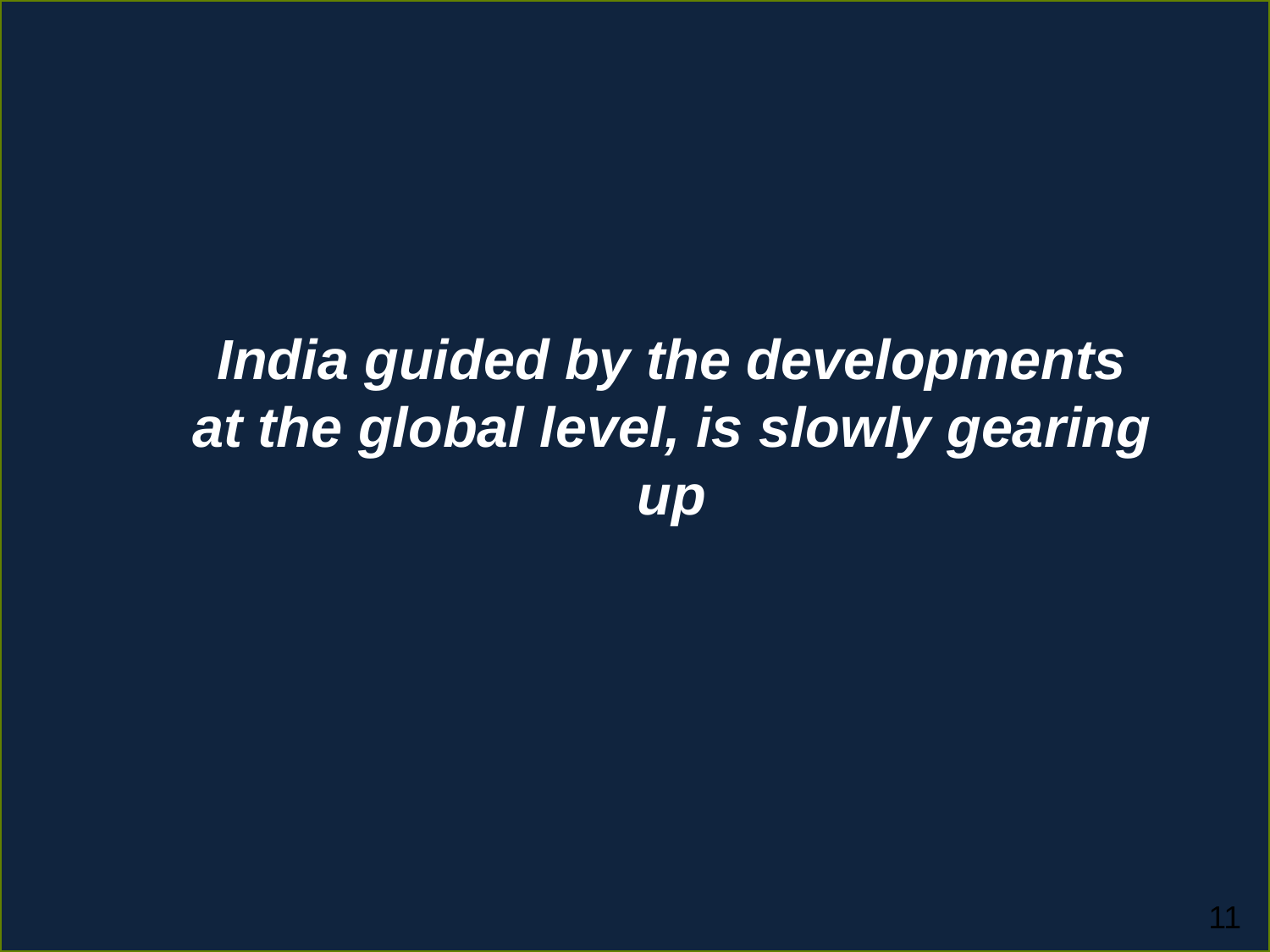

India guided by the developments at the global level, is slowly gearing up
11